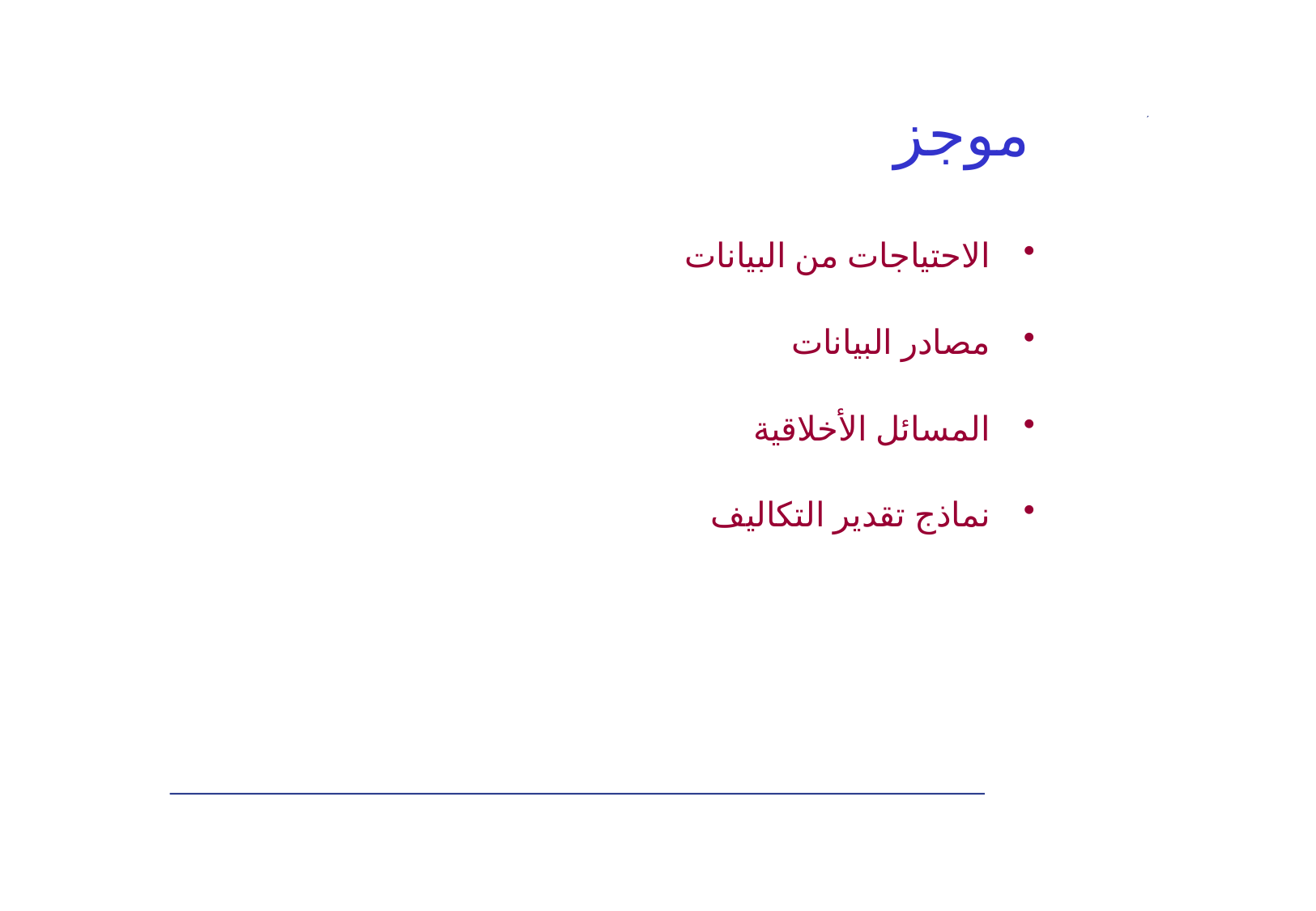

# موجز
الاحتياجات من البيانات

مصادر البيانات

المسائل الأخلاقية

نماذج تقدير التكاليف